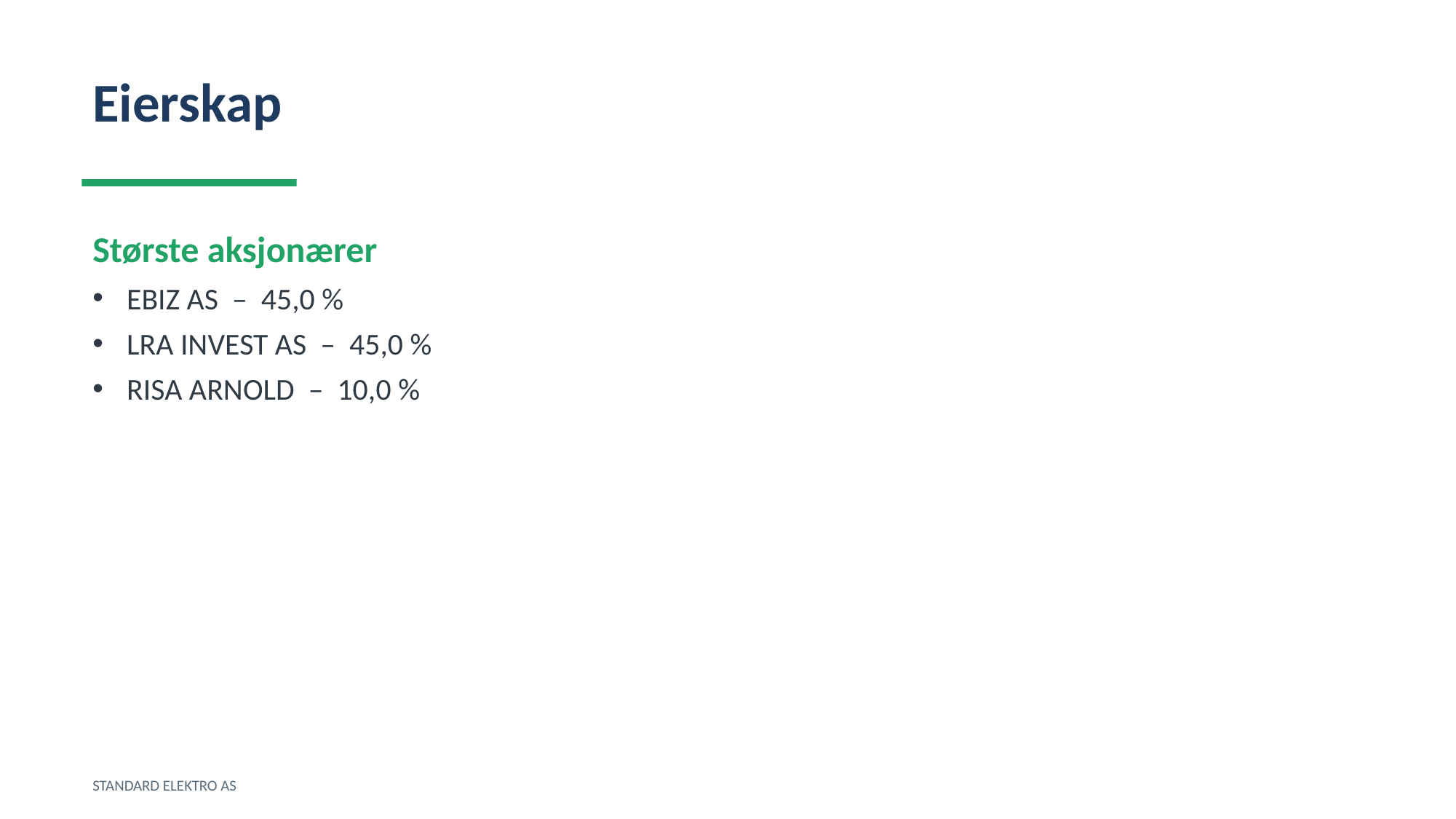

Eierskap

Største aksjonærer
EBIZ AS  –  45,0 %
LRA INVEST AS  –  45,0 %
RISA ARNOLD  –  10,0 %
STANDARD ELEKTRO AS